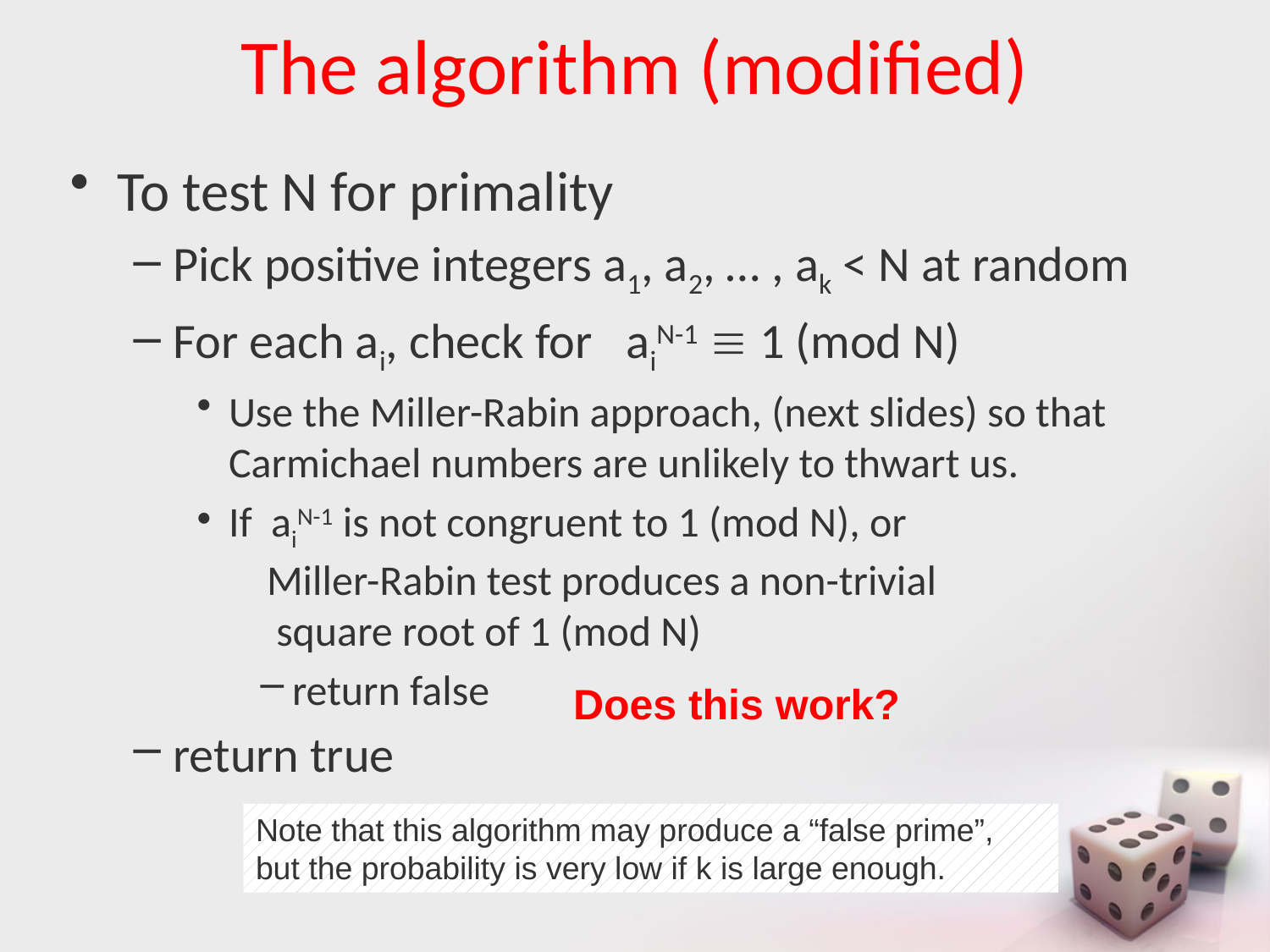

# The algorithm (modified)
To test N for primality
Pick positive integers a1, a2, … , ak < N at random
For each ai, check for   aiN-1 ≡ 1 (mod N)
Use the Miller-Rabin approach, (next slides) so that Carmichael numbers are unlikely to thwart us.
If  aiN-1 is not congruent to 1 (mod N), or
    Miller-Rabin test produces a non-trivial
     square root of 1 (mod N)
return false
return true

Does this work?
Note that this algorithm may produce a “false prime”, but the probability is very low if k is large enough.